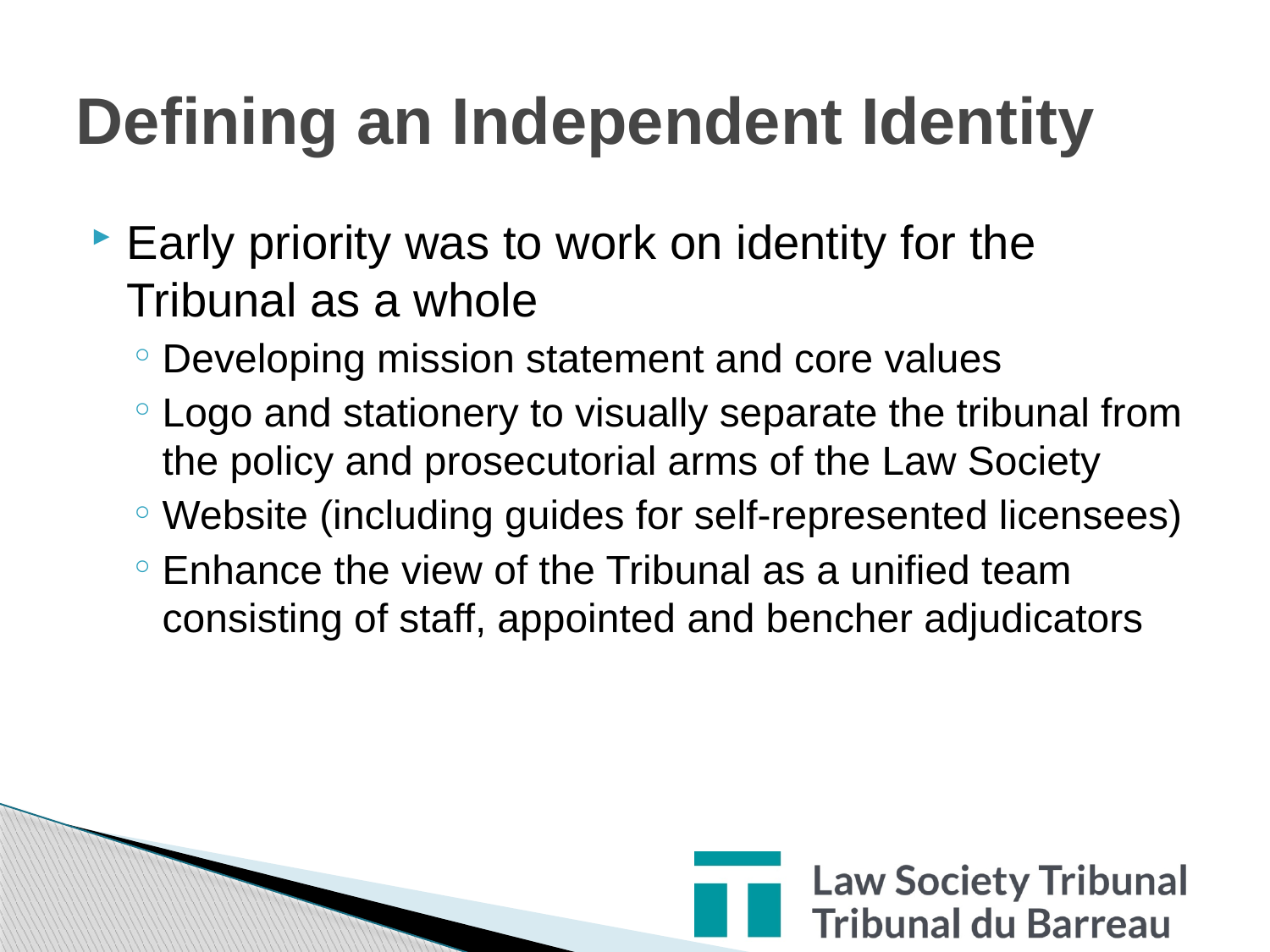

# Defining an Independent Identity
Early priority was to work on identity for the Tribunal as a whole
Developing mission statement and core values
Logo and stationery to visually separate the tribunal from the policy and prosecutorial arms of the Law Society
Website (including guides for self-represented licensees)
Enhance the view of the Tribunal as a unified team consisting of staff, appointed and bencher adjudicators